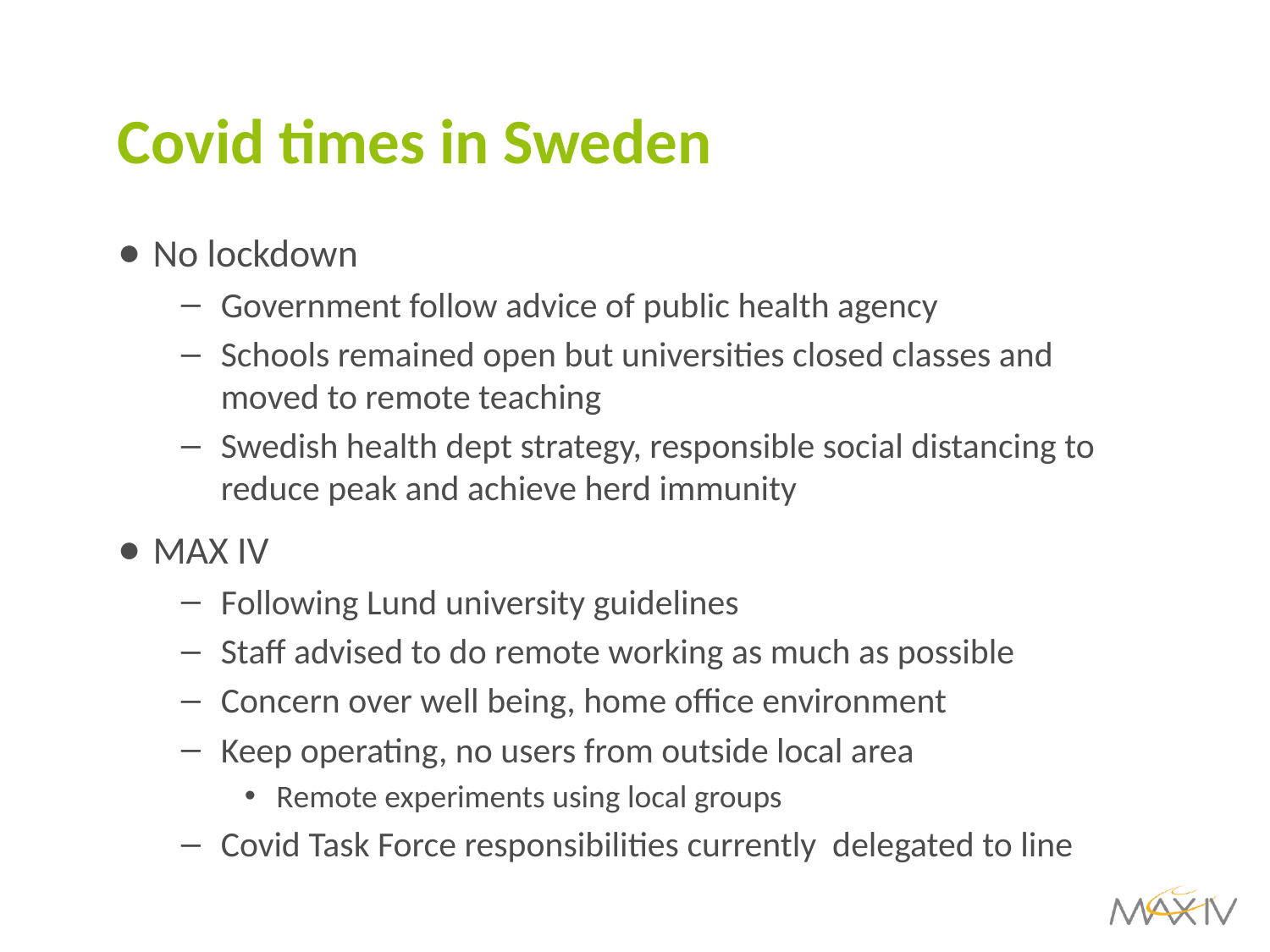

# Covid times in Sweden
No lockdown
Government follow advice of public health agency
Schools remained open but universities closed classes and moved to remote teaching
Swedish health dept strategy, responsible social distancing to reduce peak and achieve herd immunity
MAX IV
Following Lund university guidelines
Staff advised to do remote working as much as possible
Concern over well being, home office environment
Keep operating, no users from outside local area
Remote experiments using local groups
Covid Task Force responsibilities currently  delegated to line